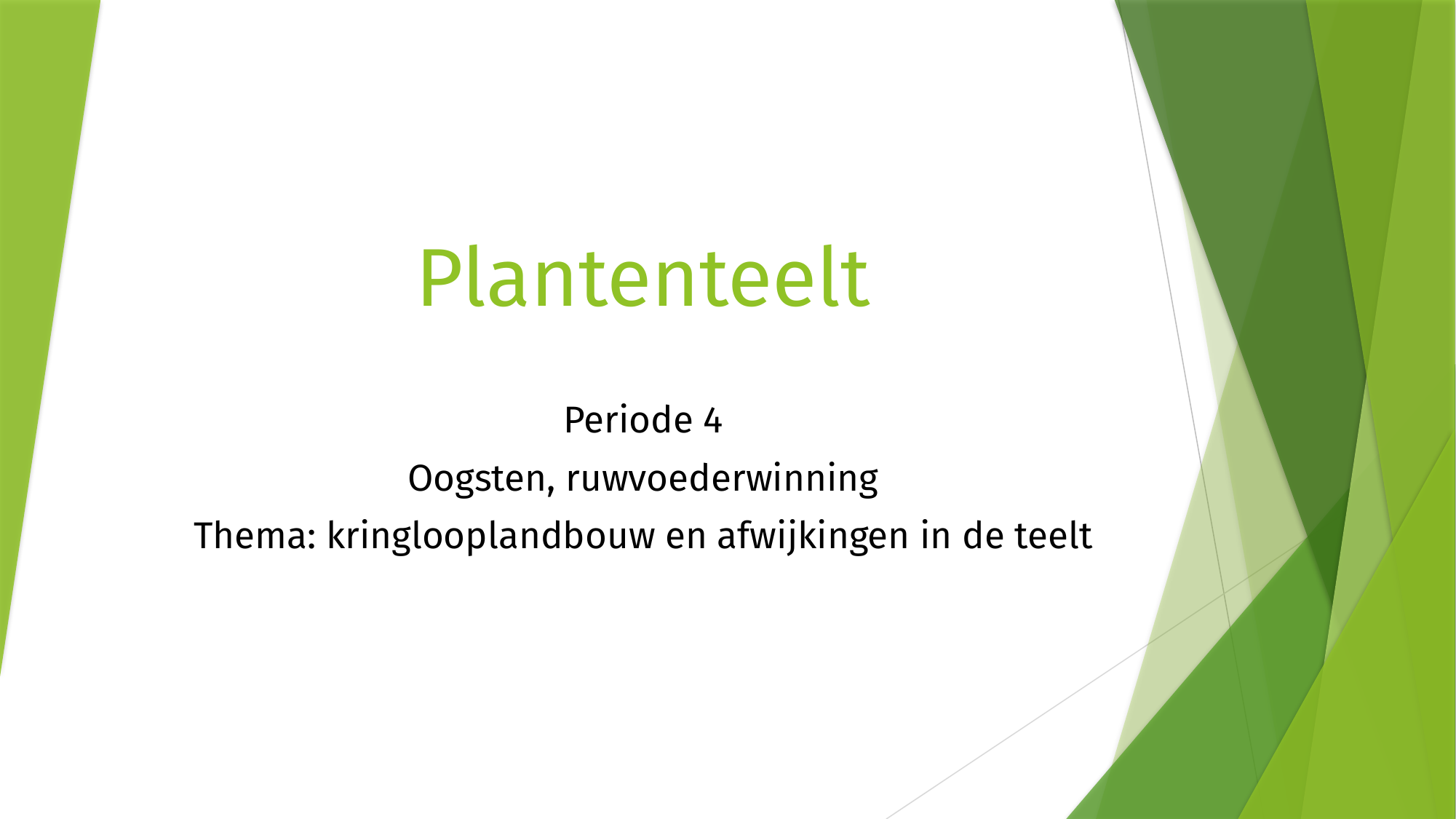

# Plantenteelt
Periode 4
Oogsten, ruwvoederwinning
Thema: kringlooplandbouw en afwijkingen in de teelt